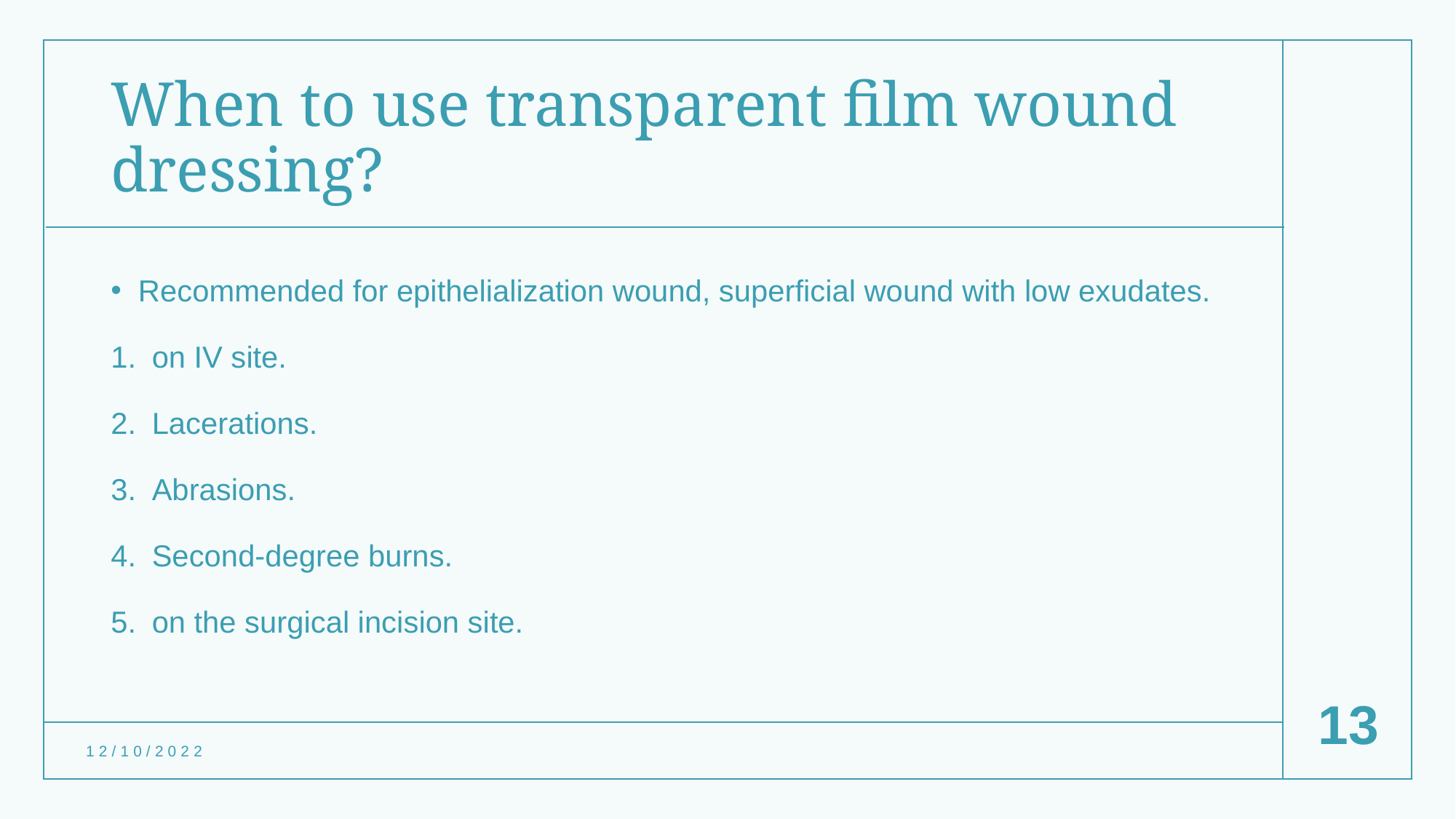

# When to use transparent film wound dressing?
Recommended for epithelialization wound, superficial wound with low exudates.
on IV site.
Lacerations.
Abrasions.
Second-degree burns.
on the surgical incision site.

13
12/10/2022